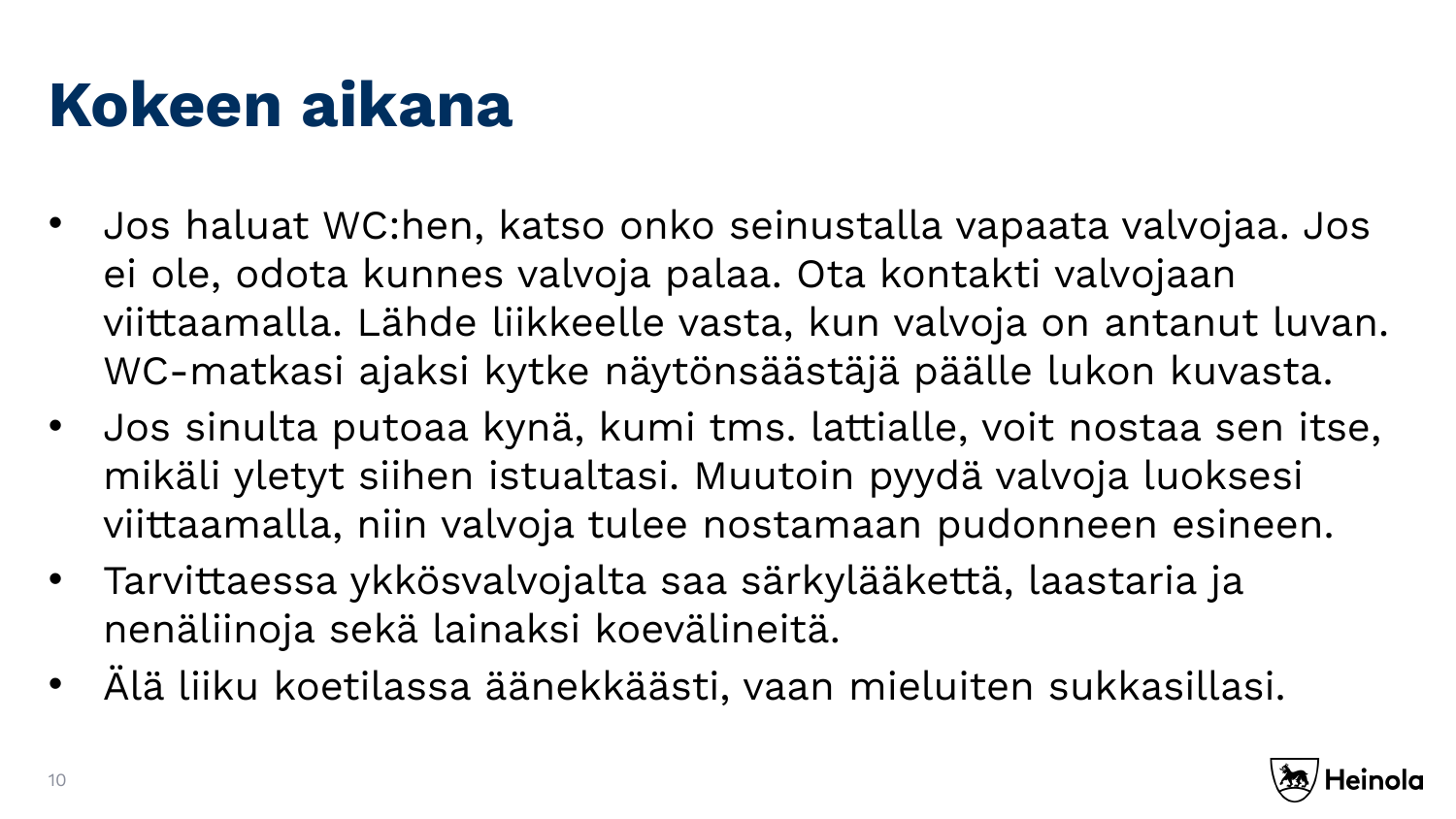

# Kokeen aikana
Jos haluat WC:hen, katso onko seinustalla vapaata valvojaa. Jos ei ole, odota kunnes valvoja palaa. Ota kontakti valvojaan viittaamalla. Lähde liikkeelle vasta, kun valvoja on antanut luvan. WC-matkasi ajaksi kytke näytönsäästäjä päälle lukon kuvasta.
Jos sinulta putoaa kynä, kumi tms. lattialle, voit nostaa sen itse, mikäli yletyt siihen istualtasi. Muutoin pyydä valvoja luoksesi viittaamalla, niin valvoja tulee nostamaan pudonneen esineen.
Tarvittaessa ykkösvalvojalta saa särkylääkettä, laastaria ja nenäliinoja sekä lainaksi koevälineitä.
Älä liiku koetilassa äänekkäästi, vaan mieluiten sukkasillasi.

10